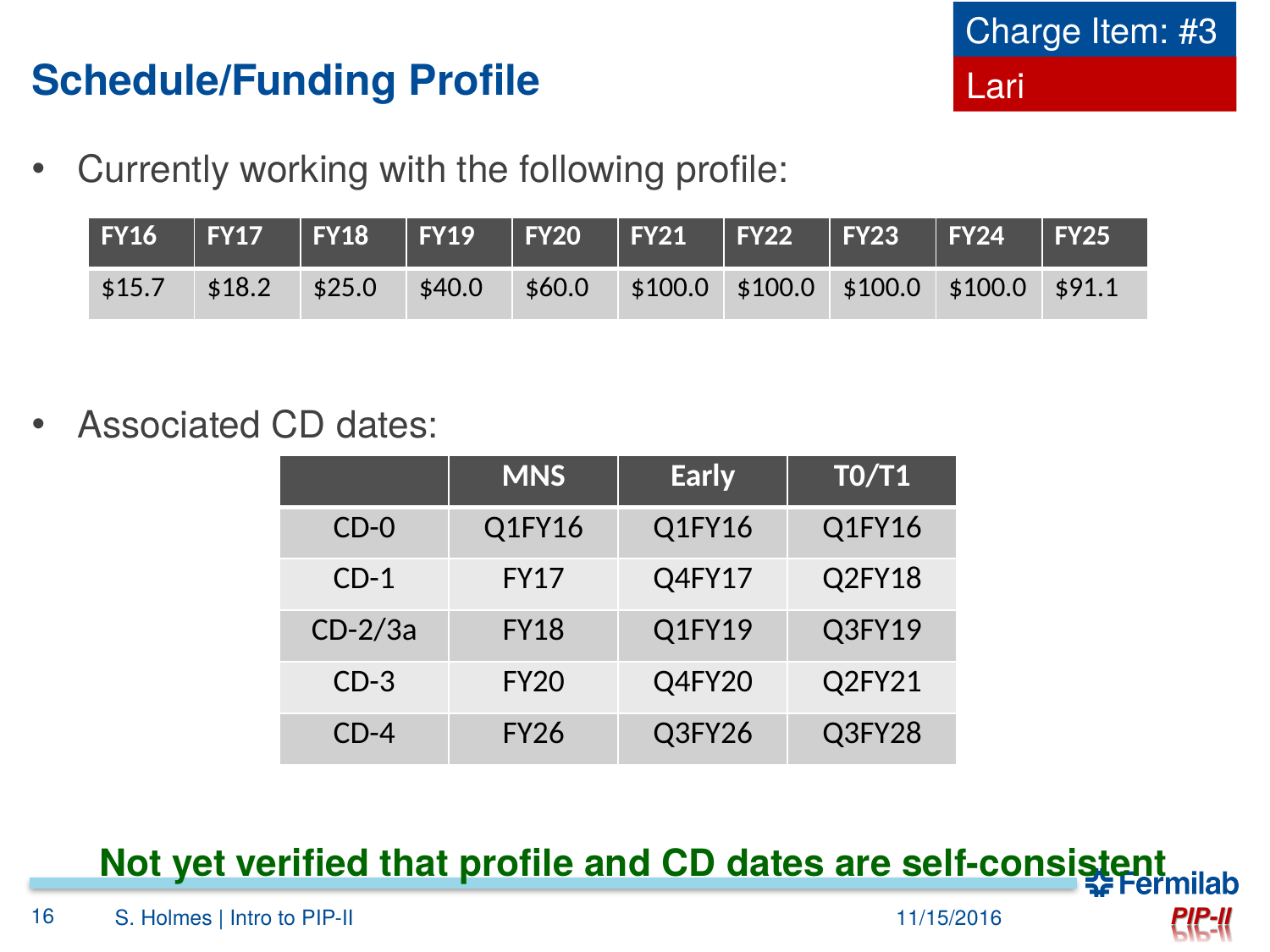

Charge Item: #3
# Schedule/Funding Profile
Lari
Currently working with the following profile:

Associated CD dates:

Not yet verified that profile and CD dates are self-consistent

| FY16 | FY17 | FY18 | FY19 | FY20 | FY21 | FY22 | FY23 | FY24 | FY25 |
| --- | --- | --- | --- | --- | --- | --- | --- | --- | --- |
| $15.7 | $18.2 | $25.0 | $40.0 | $60.0 | $100.0 | $100.0 | $100.0 | $100.0 | $91.1 |
|  | MNS | Early | T0/T1 |
| --- | --- | --- | --- |
| CD-0 | Q1FY16 | Q1FY16 | Q1FY16 |
| CD-1 | FY17 | Q4FY17 | Q2FY18 |
| CD-2/3a | FY18 | Q1FY19 | Q3FY19 |
| CD-3 | FY20 | Q4FY20 | Q2FY21 |
| CD-4 | FY26 | Q3FY26 | Q3FY28 |
16
S. Holmes | Intro to PIP-II
11/15/2016